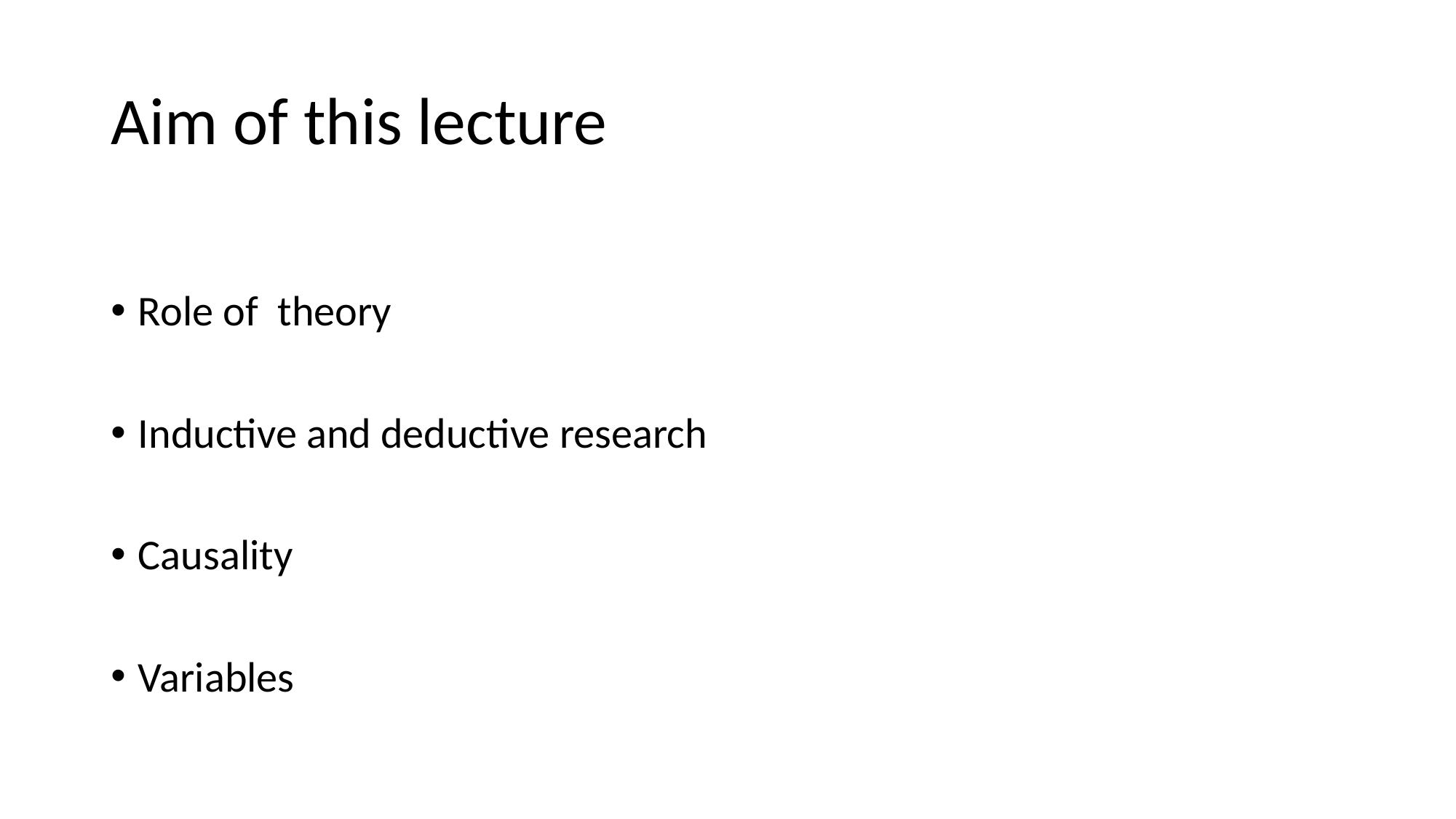

# Aim of this lecture

Role of  theory

Inductive and deductive research

Causality

Variables